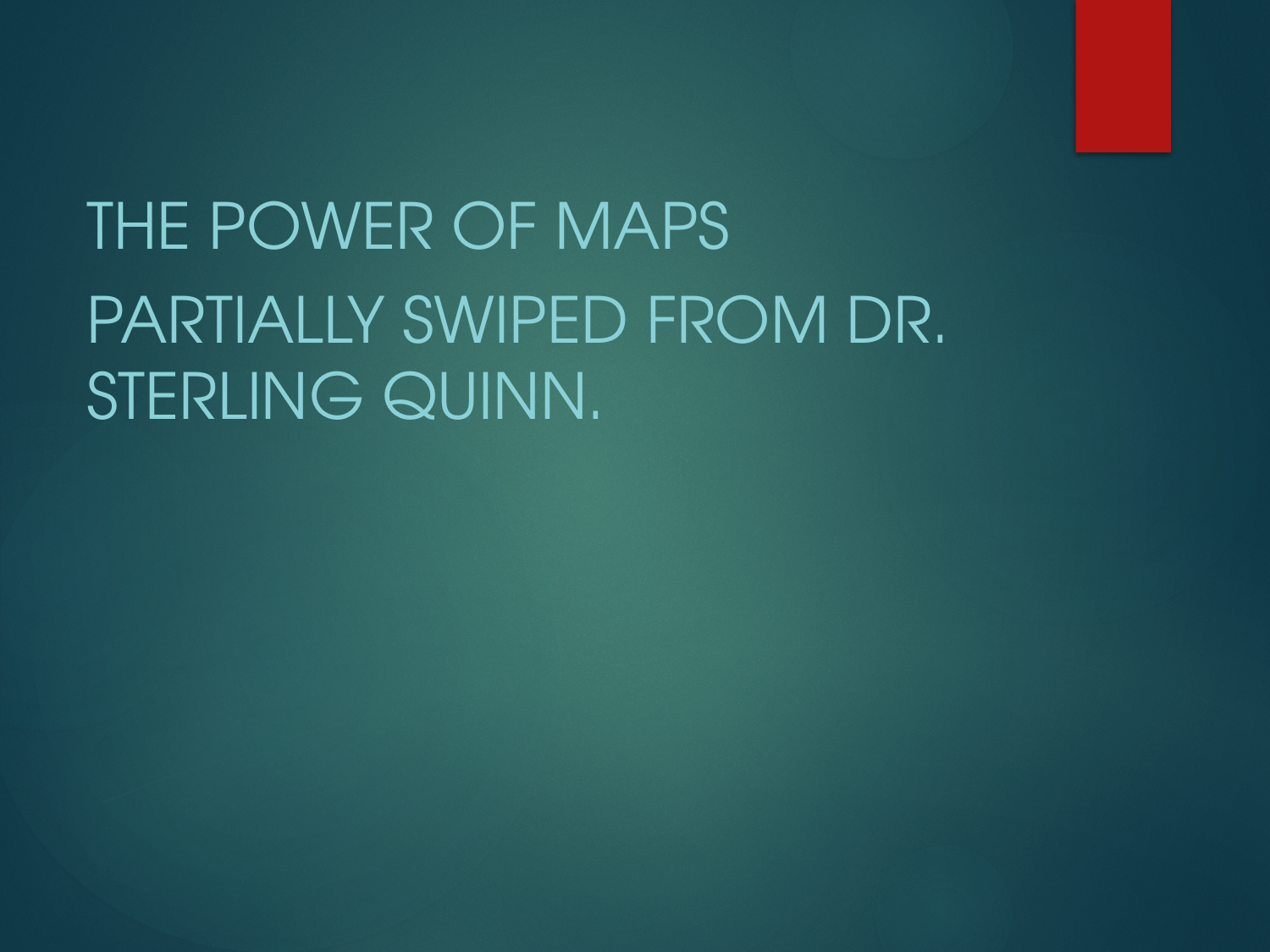

The power of maps
Partially swiped from Dr. Sterling Quinn.